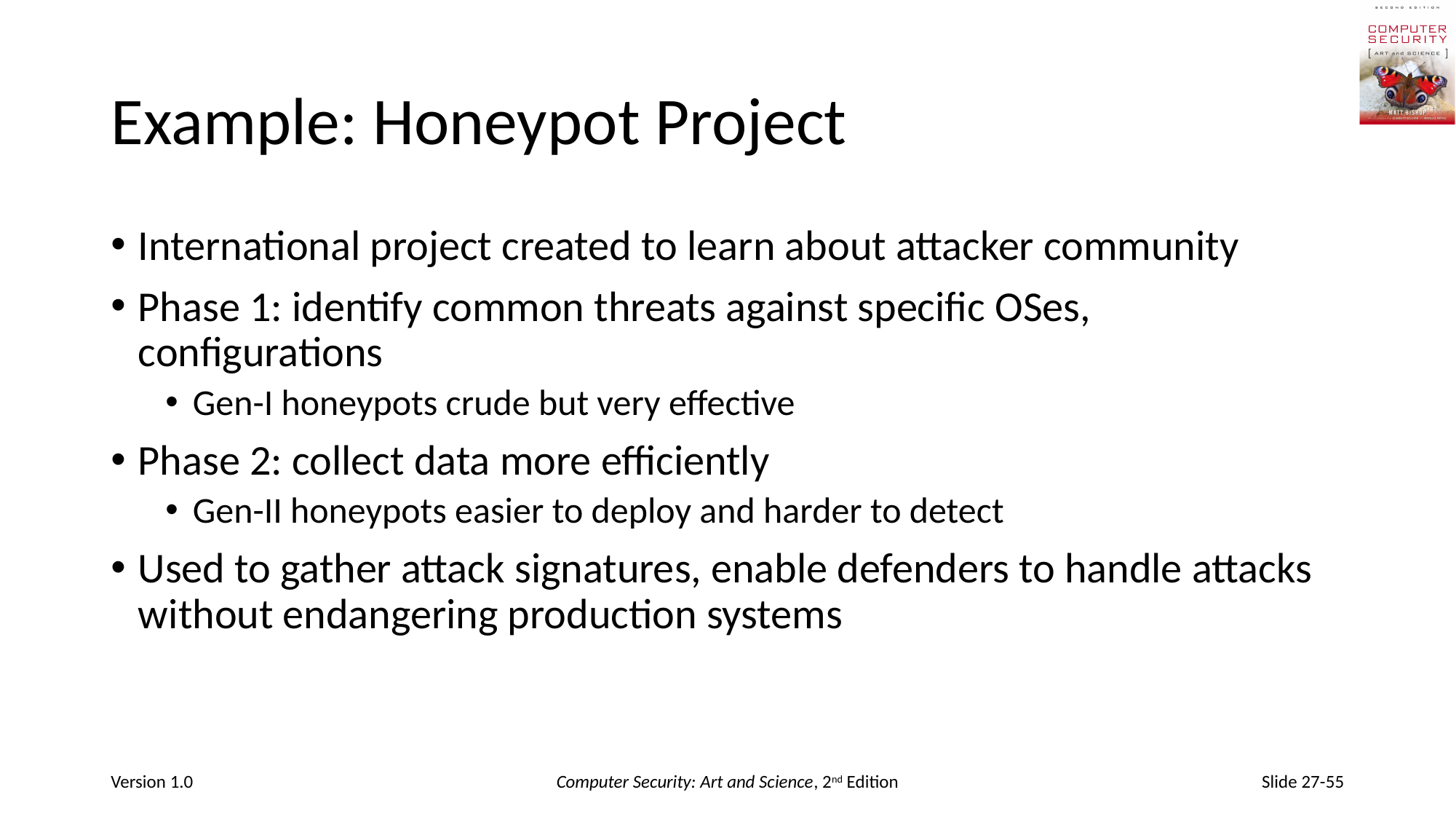

# Example: Honeypot Project
International project created to learn about attacker community
Phase 1: identify common threats against specific OSes, configurations
Gen-I honeypots crude but very effective
Phase 2: collect data more efficiently
Gen-II honeypots easier to deploy and harder to detect
Used to gather attack signatures, enable defenders to handle attacks without endangering production systems
Version 1.0
Computer Security: Art and Science, 2nd Edition
Slide 27-55